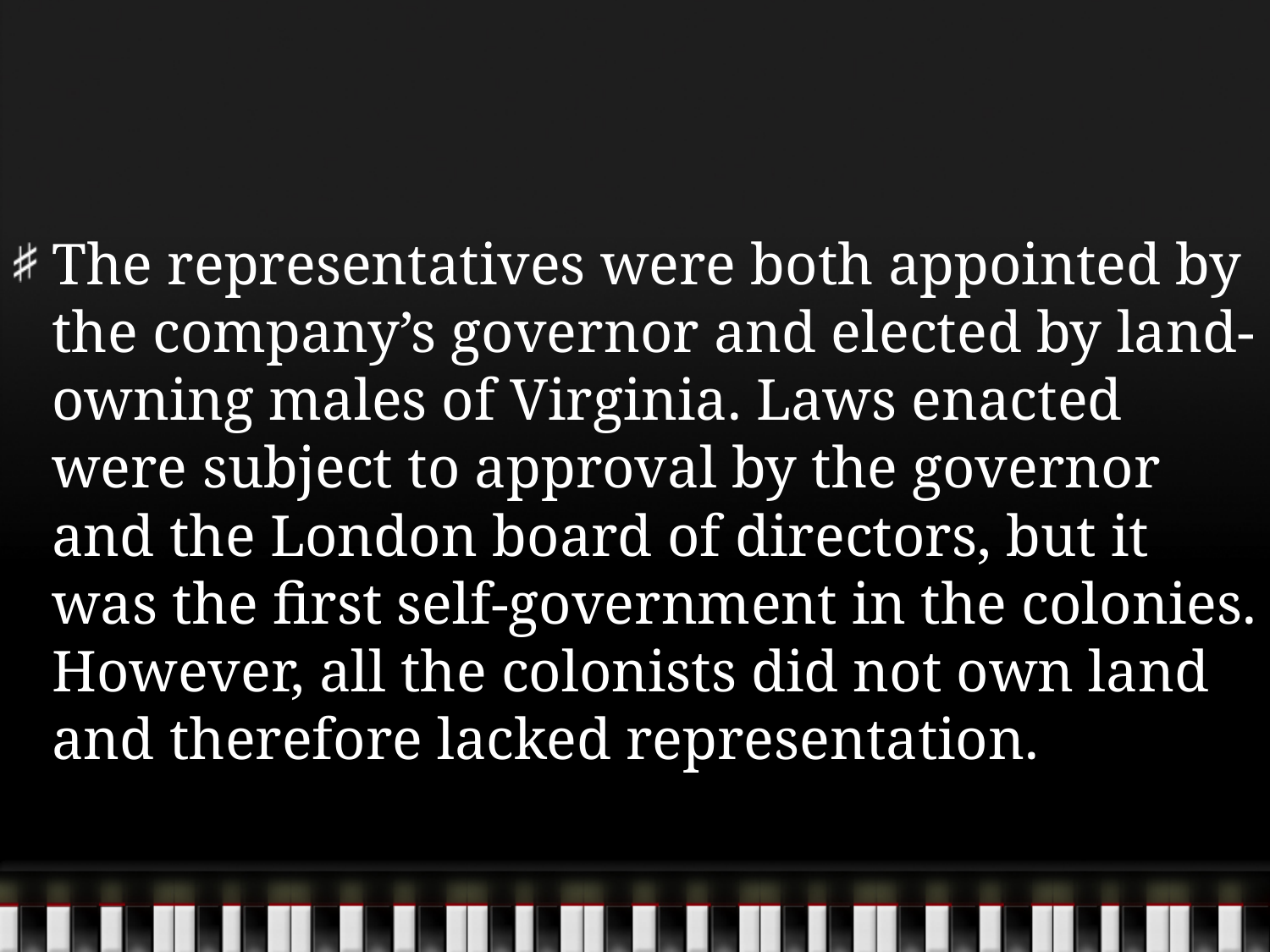

#
The representatives were both appointed by the company’s governor and elected by land-owning males of Virginia. Laws enacted were subject to approval by the governor and the London board of directors, but it was the first self-government in the colonies. However, all the colonists did not own land and therefore lacked representation.